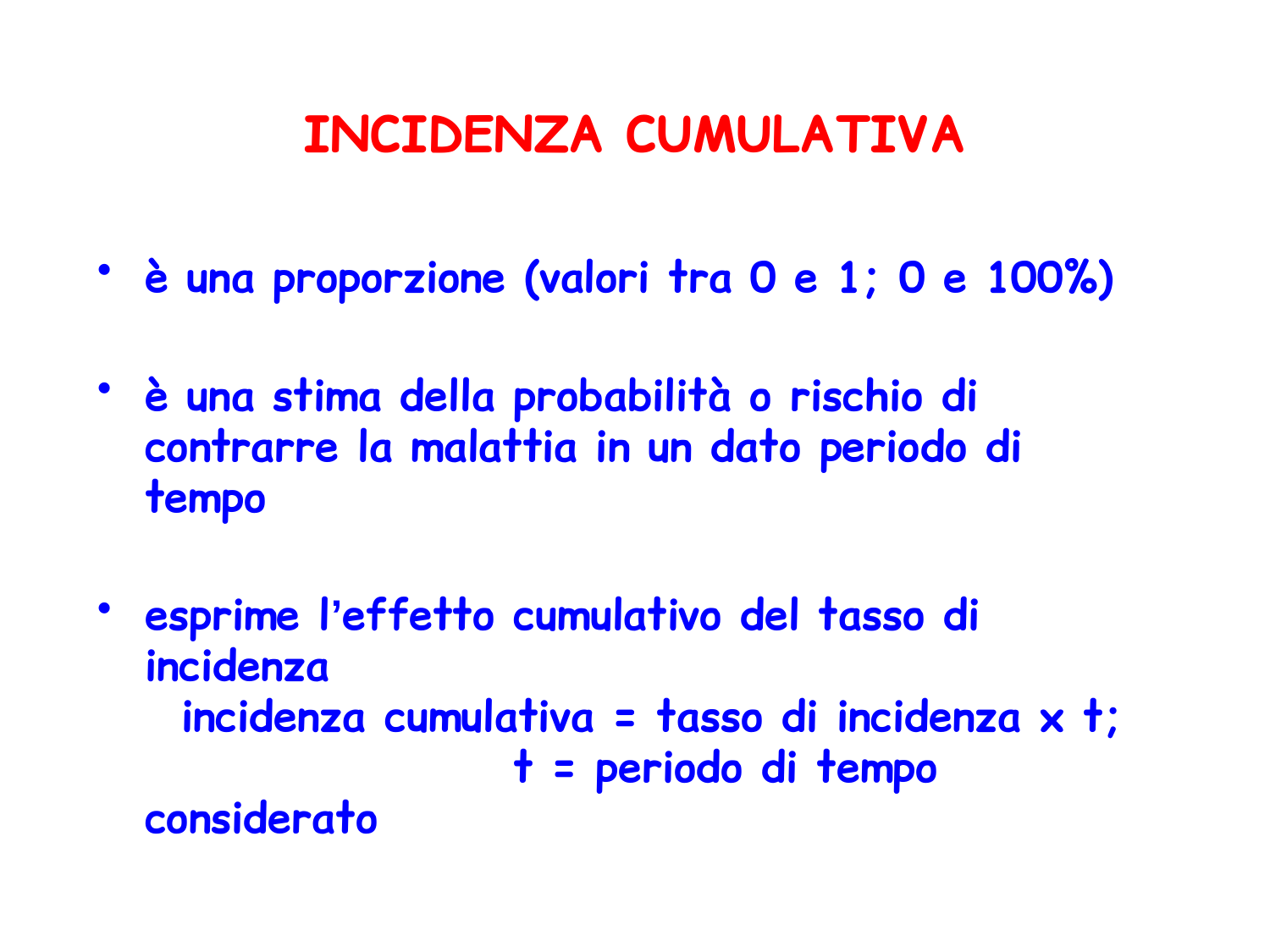

# INCIDENZA CUMULATIVA
è una proporzione (valori tra 0 e 1; 0 e 100%)

è una stima della probabilità o rischio di contrarre la malattia in un dato periodo di tempo

esprime l’effetto cumulativo del tasso di incidenza                                               incidenza cumulativa = tasso di incidenza x t;                      t = periodo di tempo considerato